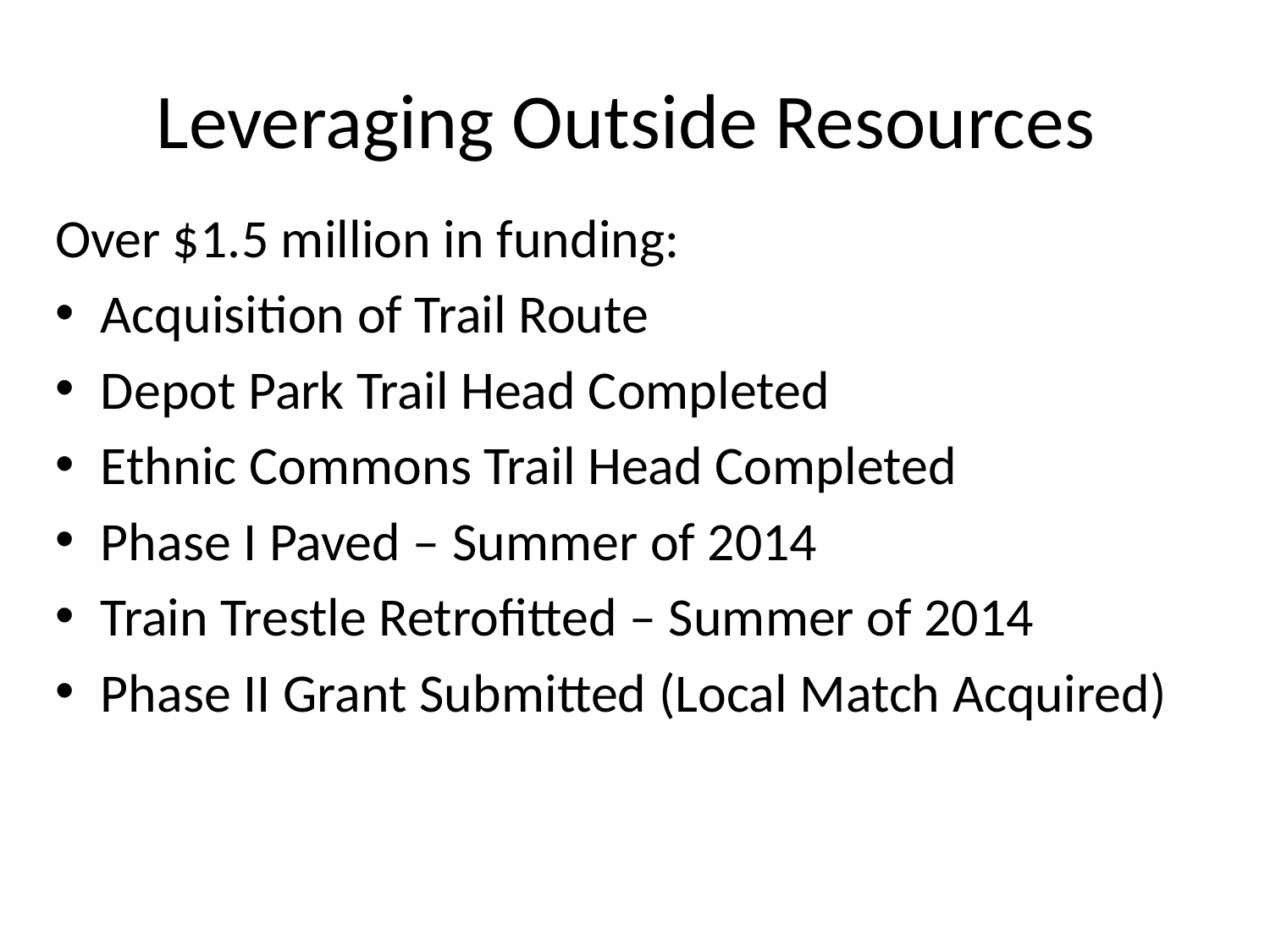

#
Leveraging Outside Resources
Over $1.5 million in funding:
Acquisition of Trail Route
Depot Park Trail Head Completed
Ethnic Commons Trail Head Completed
Phase I Paved – Summer of 2014
Train Trestle Retrofitted – Summer of 2014
Phase II Grant Submitted (Local Match Acquired)